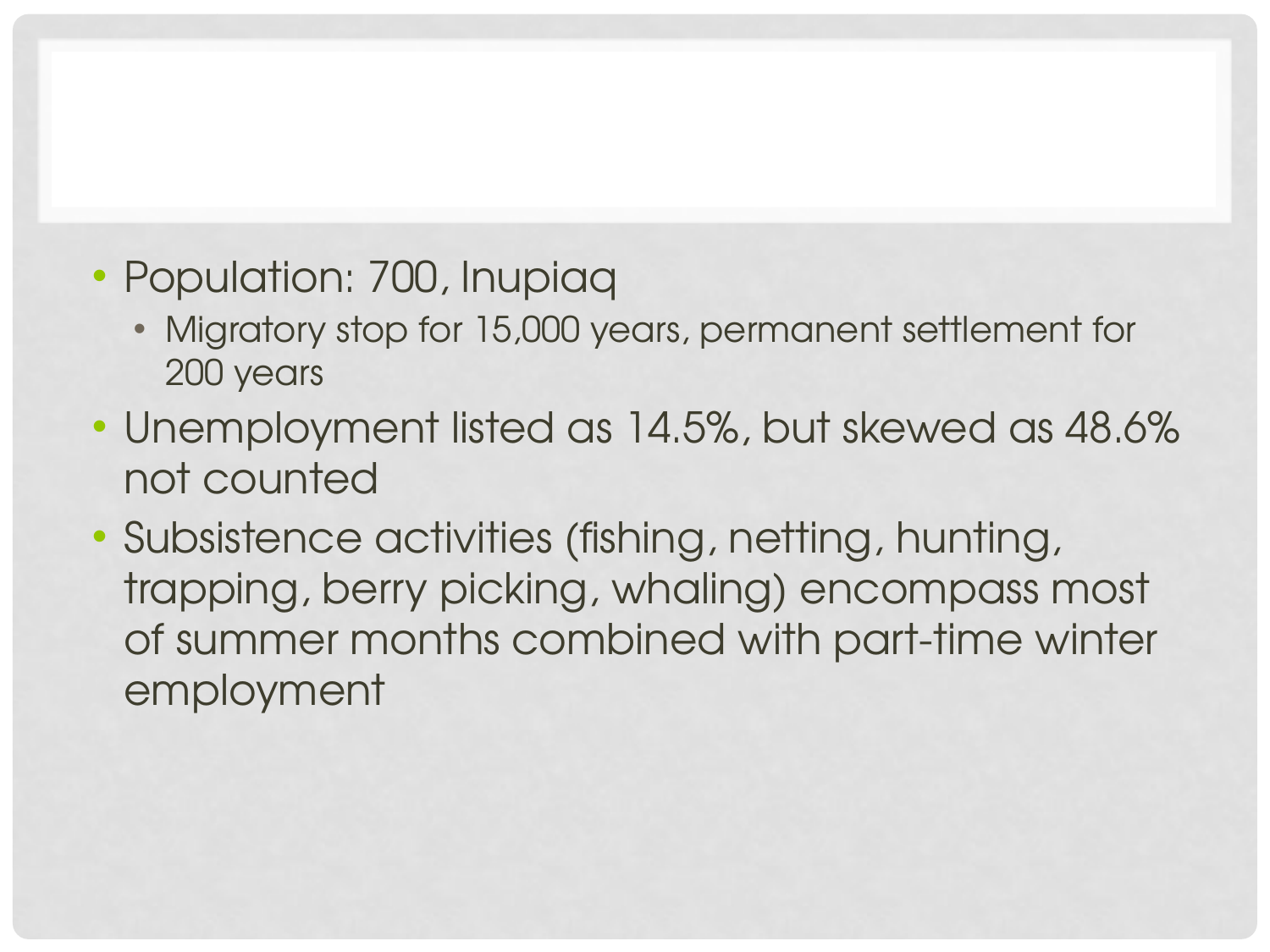

#
Population: 700, Inupiaq
Migratory stop for 15,000 years, permanent settlement for 200 years
Unemployment listed as 14.5%, but skewed as 48.6% not counted
Subsistence activities (fishing, netting, hunting, trapping, berry picking, whaling) encompass most of summer months combined with part-time winter employment